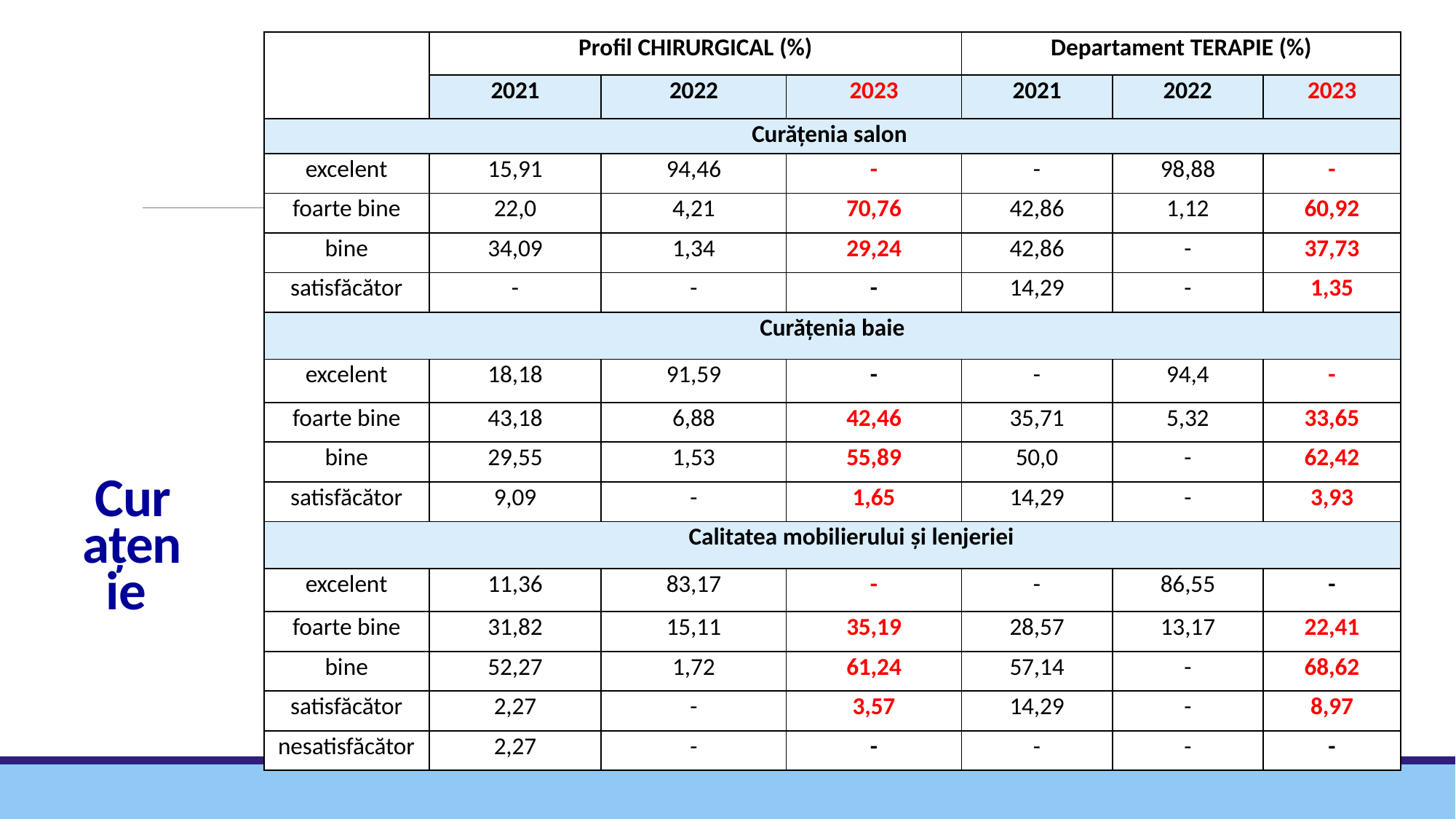

|  | Profil Chirurgical (%) |  |  | Departament terapie (%) |  |  |
| --- | --- | --- | --- | --- | --- | --- |
|  | 2021 | 2022 | 2023 | 2021 | 2022 | 2023 |
| Curățenia salon |  |  |  |  |  |  |
| excelent | 15,91 | 94,46 | - | - | 98,88 | - |
| foarte bine | 22,0 | 4,21 | 70,76 | 42,86 | 1,12 | 60,92 |
| bine | 34,09 | 1,34 | 29,24 | 42,86 | - | 37,73 |
| satisfăcător | - | - | - | 14,29 | - | 1,35 |
| Curățenia baie |  |  |  |  |  |  |
| excelent | 18,18 | 91,59 | - | - | 94,4 | - |
| foarte bine | 43,18 | 6,88 | 42,46 | 35,71 | 5,32 | 33,65 |
| bine | 29,55 | 1,53 | 55,89 | 50,0 | - | 62,42 |
| satisfăcător | 9,09 | - | 1,65 | 14,29 | - | 3,93 |
| Calitatea mobilierului și lenjeriei |  |  |  |  |  |  |
| excelent | 11,36 | 83,17 | - | - | 86,55 | - |
| foarte bine | 31,82 | 15,11 | 35,19 | 28,57 | 13,17 | 22,41 |
| bine | 52,27 | 1,72 | 61,24 | 57,14 | - | 68,62 |
| satisfăcător | 2,27 | - | 3,57 | 14,29 | - | 8,97 |
| nesatisfăcător | 2,27 | - | - | - | - | - |
# Curațenie